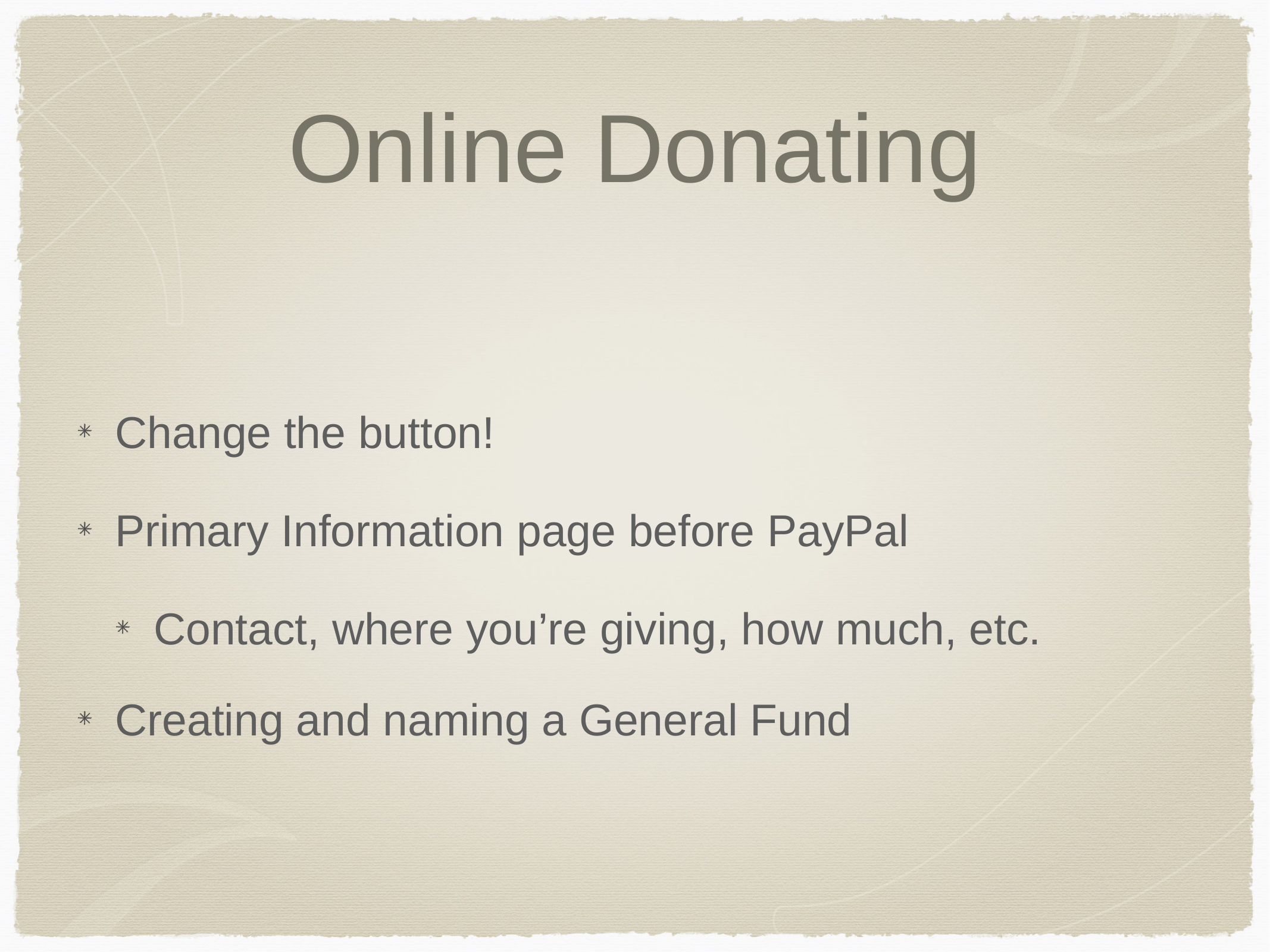

# Online Donating
Change the button!
Primary Information page before PayPal
Contact, where you’re giving, how much, etc.
Creating and naming a General Fund